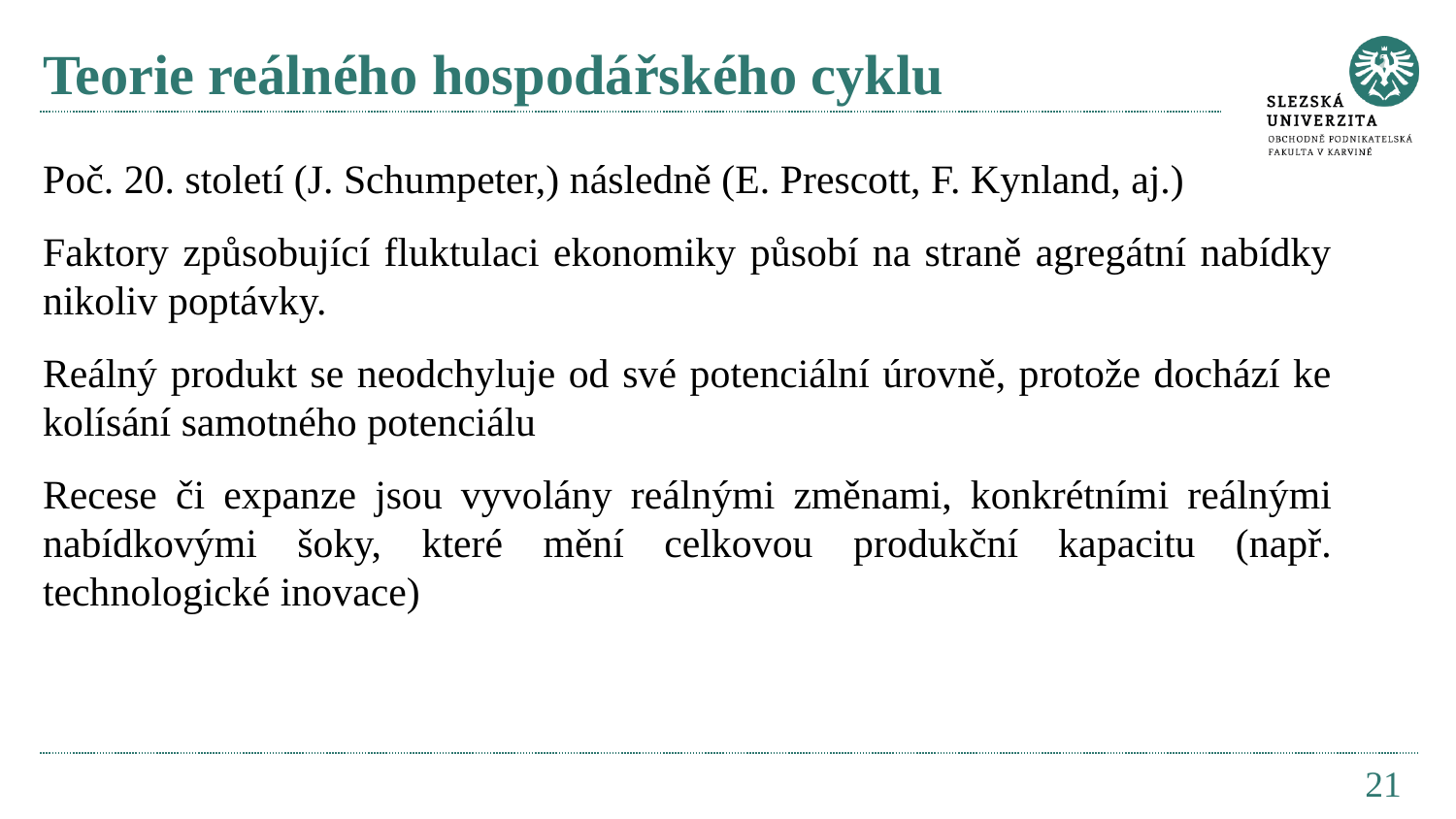

# Teorie reálného hospodářského cyklu
Poč. 20. století (J. Schumpeter,) následně (E. Prescott, F. Kynland, aj.)
Faktory způsobující fluktulaci ekonomiky působí na straně agregátní nabídky nikoliv poptávky.
Reálný produkt se neodchyluje od své potenciální úrovně, protože dochází ke kolísání samotného potenciálu
Recese či expanze jsou vyvolány reálnými změnami, konkrétními reálnými nabídkovými šoky, které mění celkovou produkční kapacitu (např. technologické inovace)
21